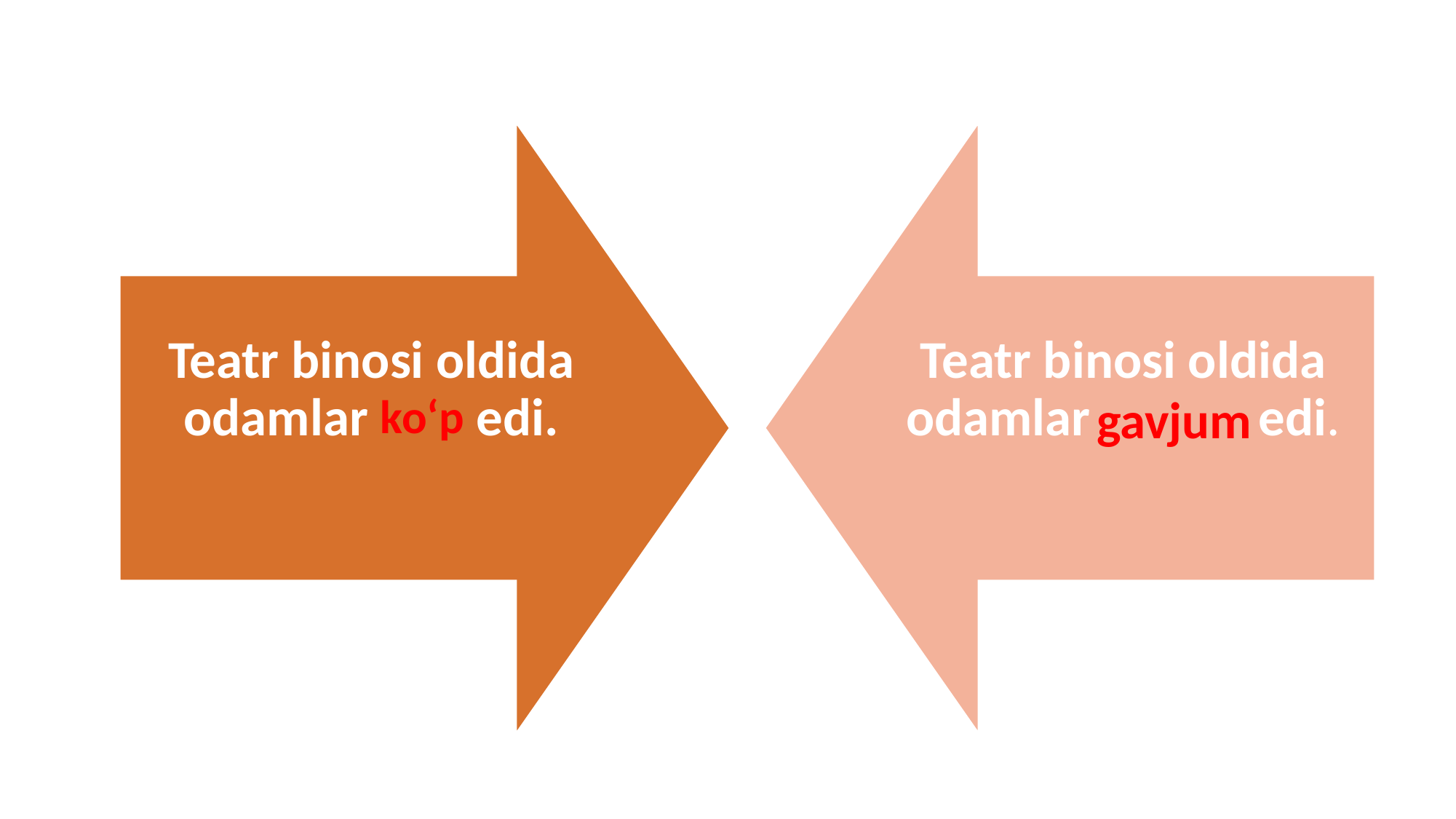

Teatr binosi oldida odamlar         edi.

Teatr binosi oldida odamlar              edi.

koʻp
gavjum